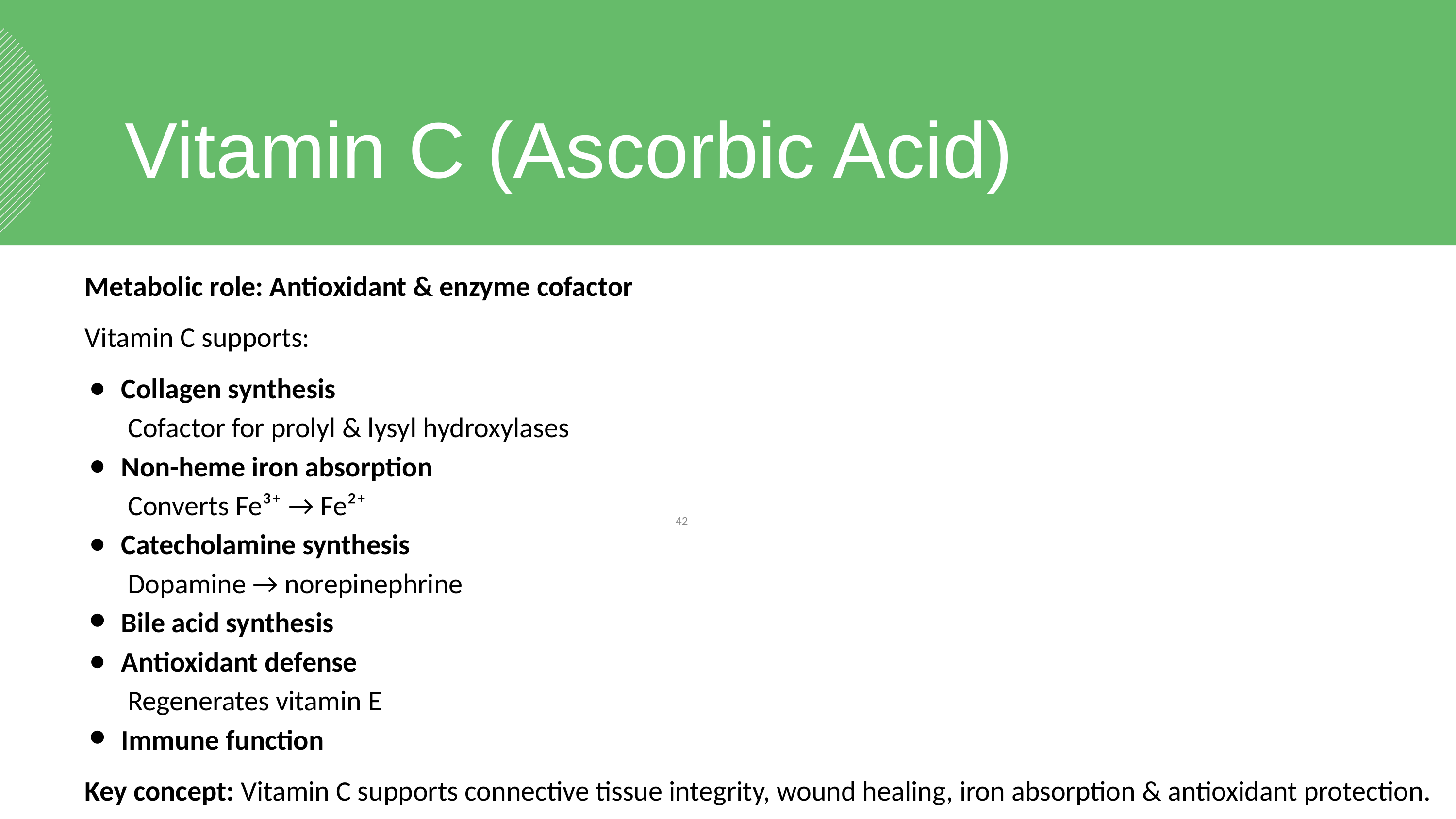

Vitamin C (Ascorbic Acid)
Metabolic role: Antioxidant & enzyme cofactor
Vitamin C supports:
Collagen synthesis
 Cofactor for prolyl & lysyl hydroxylases
Non-heme iron absorption
 Converts Fe³⁺ → Fe²⁺
Catecholamine synthesis
 Dopamine → norepinephrine
Bile acid synthesis
Antioxidant defense
 Regenerates vitamin E
Immune function
Key concept: Vitamin C supports connective tissue integrity, wound healing, iron absorption & antioxidant protection.
42